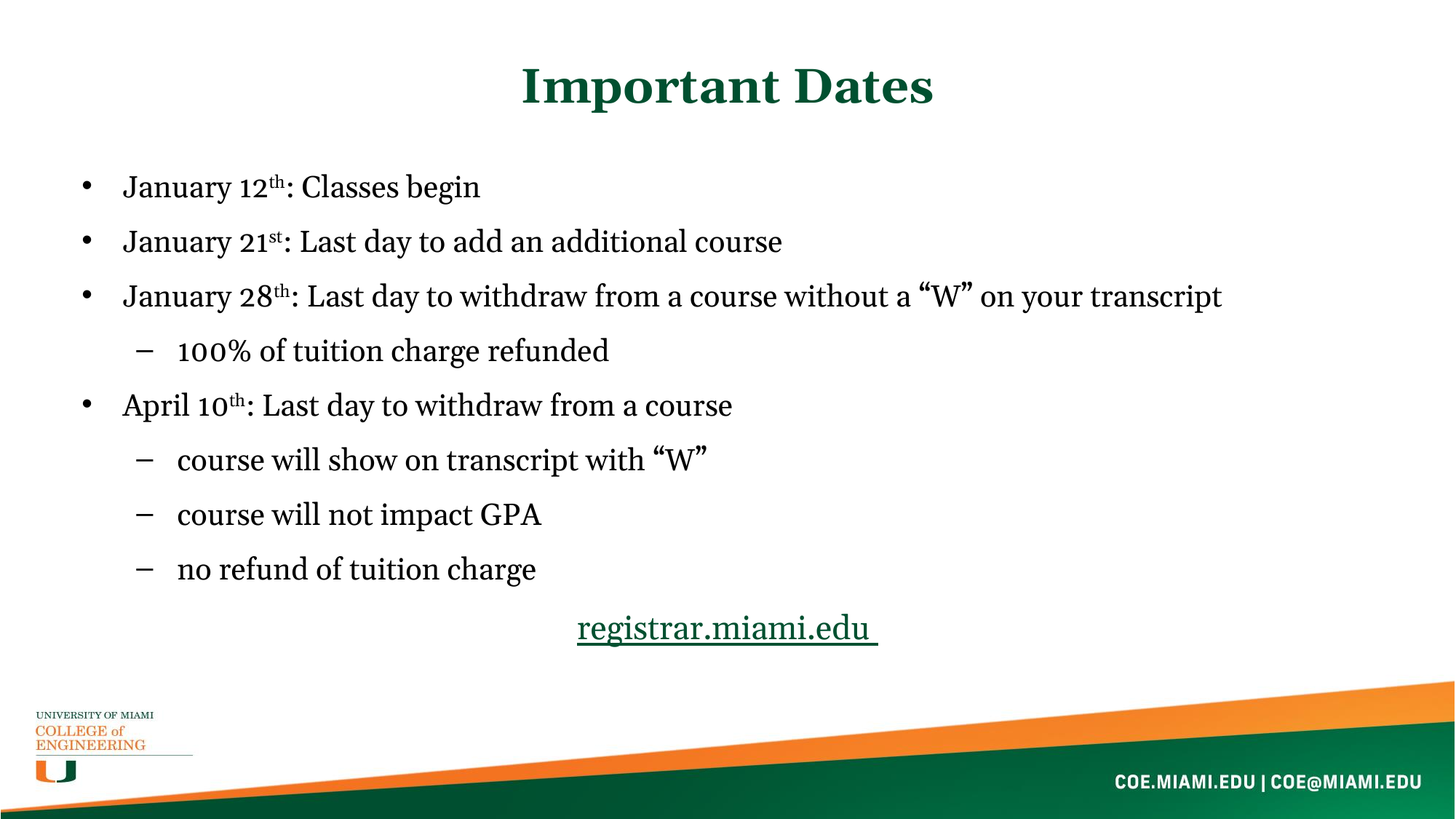

Important Dates
January 12th: Classes begin
January 21st: Last day to add an additional course
January 28th: Last day to withdraw from a course without a “W” on your transcript
100% of tuition charge refunded
April 10th: Last day to withdraw from a course
course will show on transcript with “W”
course will not impact GPA
no refund of tuition charge
registrar.miami.edu